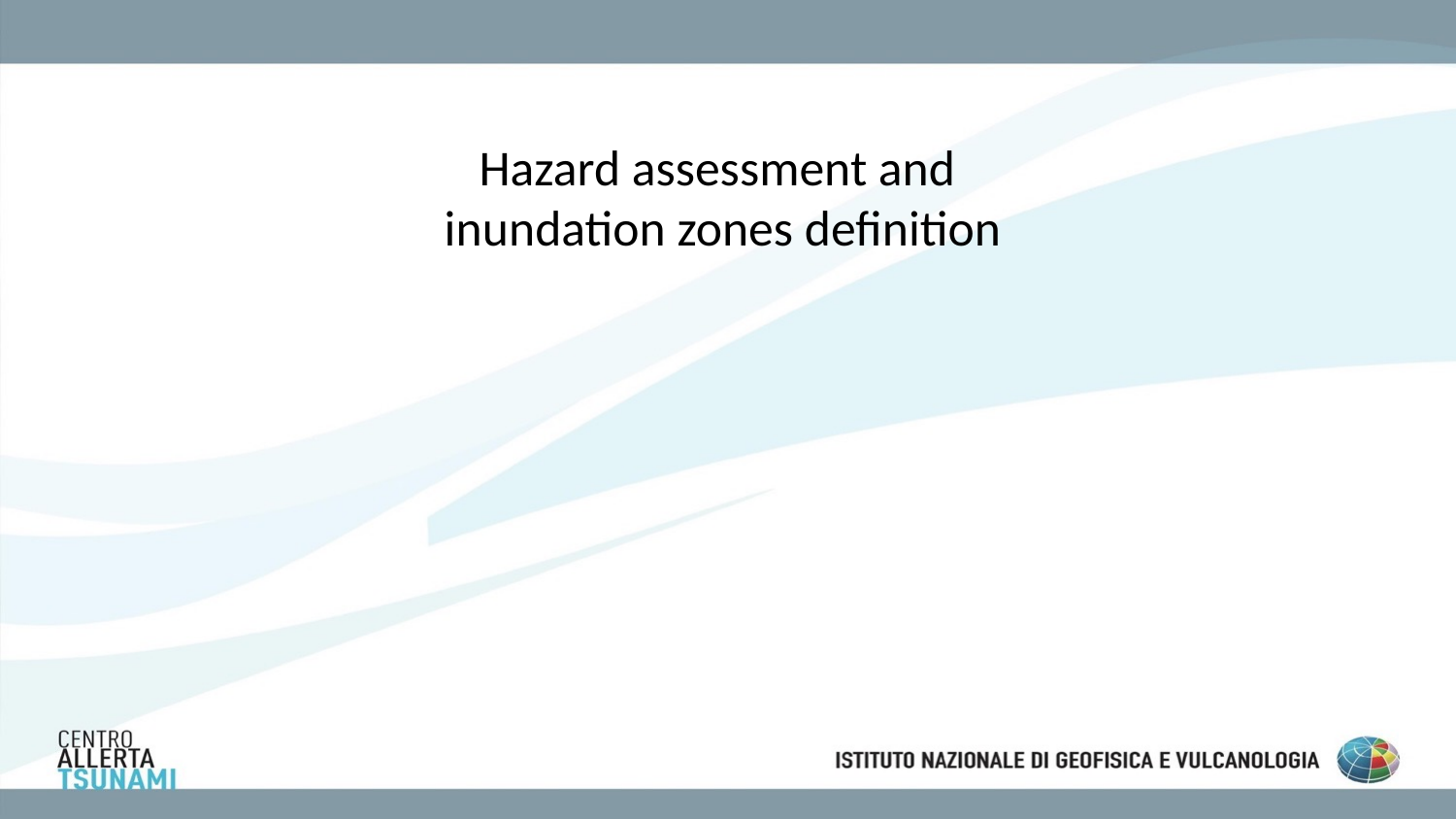

# Hazard assessment and inundation zones definition